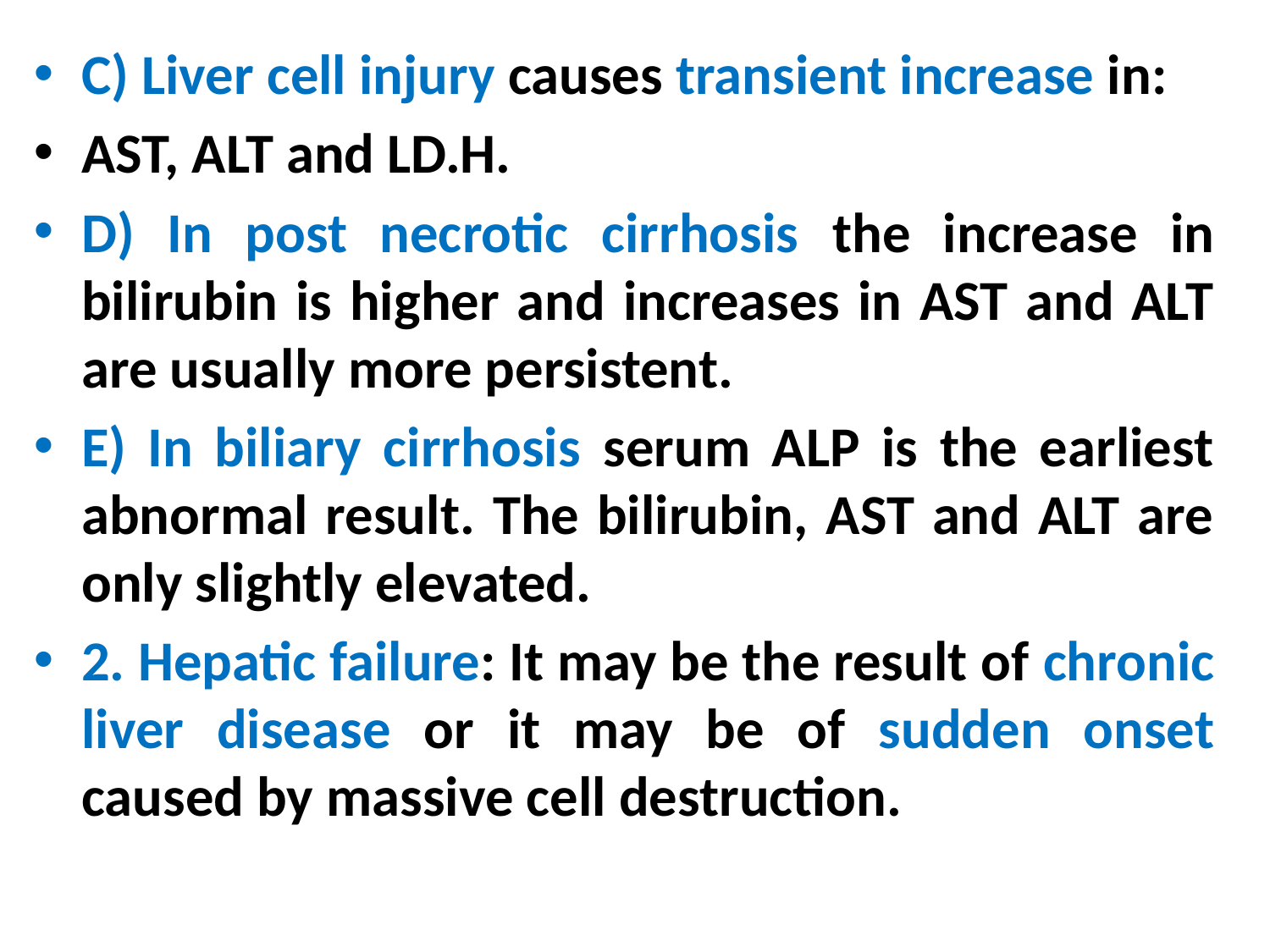

C) Liver cell injury causes transient increase in:
AST, ALT and LD.H.
D) In post necrotic cirrhosis the increase in bilirubin is higher and increases in AST and ALT are usually more persistent.
E) In biliary cirrhosis serum ALP is the earliest abnormal result. The bilirubin, AST and ALT are only slightly elevated.
2. Hepatic failure: It may be the result of chronic liver disease or it may be of sudden onset caused by massive cell destruction.
#